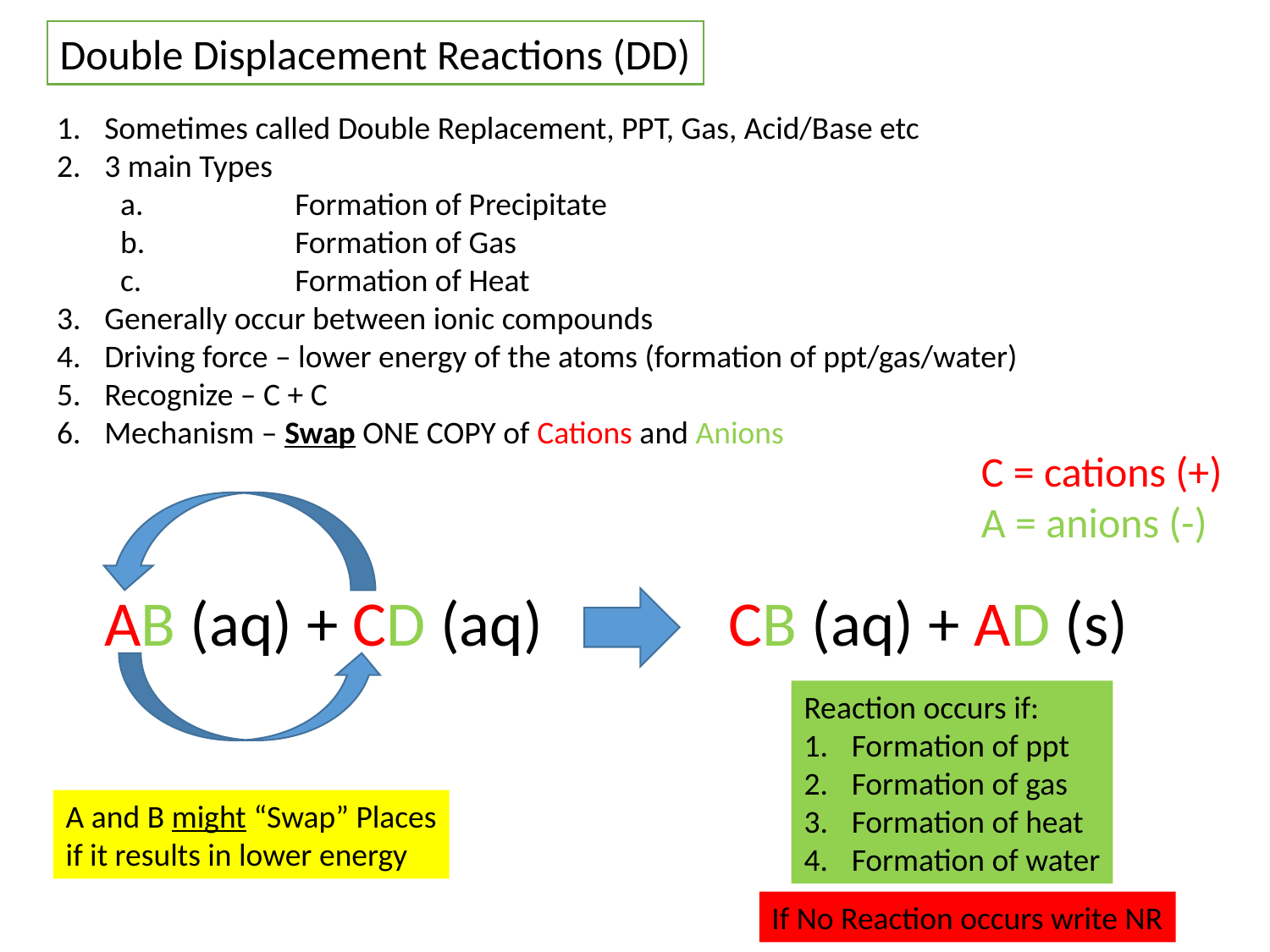

Double Displacement Reactions (DD)
Sometimes called Double Replacement, PPT, Gas, Acid/Base etc
3 main Types
	Formation of Precipitate
	Formation of Gas
	Formation of Heat
Generally occur between ionic compounds
Driving force – lower energy of the atoms (formation of ppt/gas/water)
Recognize – C + C
Mechanism – Swap ONE COPY of Cations and Anions
C = cations (+)
A = anions (-)

AB (aq) + CD (aq)
CB (aq) + AD (s)

Reaction occurs if:
Formation of ppt
Formation of gas
Formation of heat
Formation of water
A and B might “Swap” Places
if it results in lower energy
If No Reaction occurs write NR